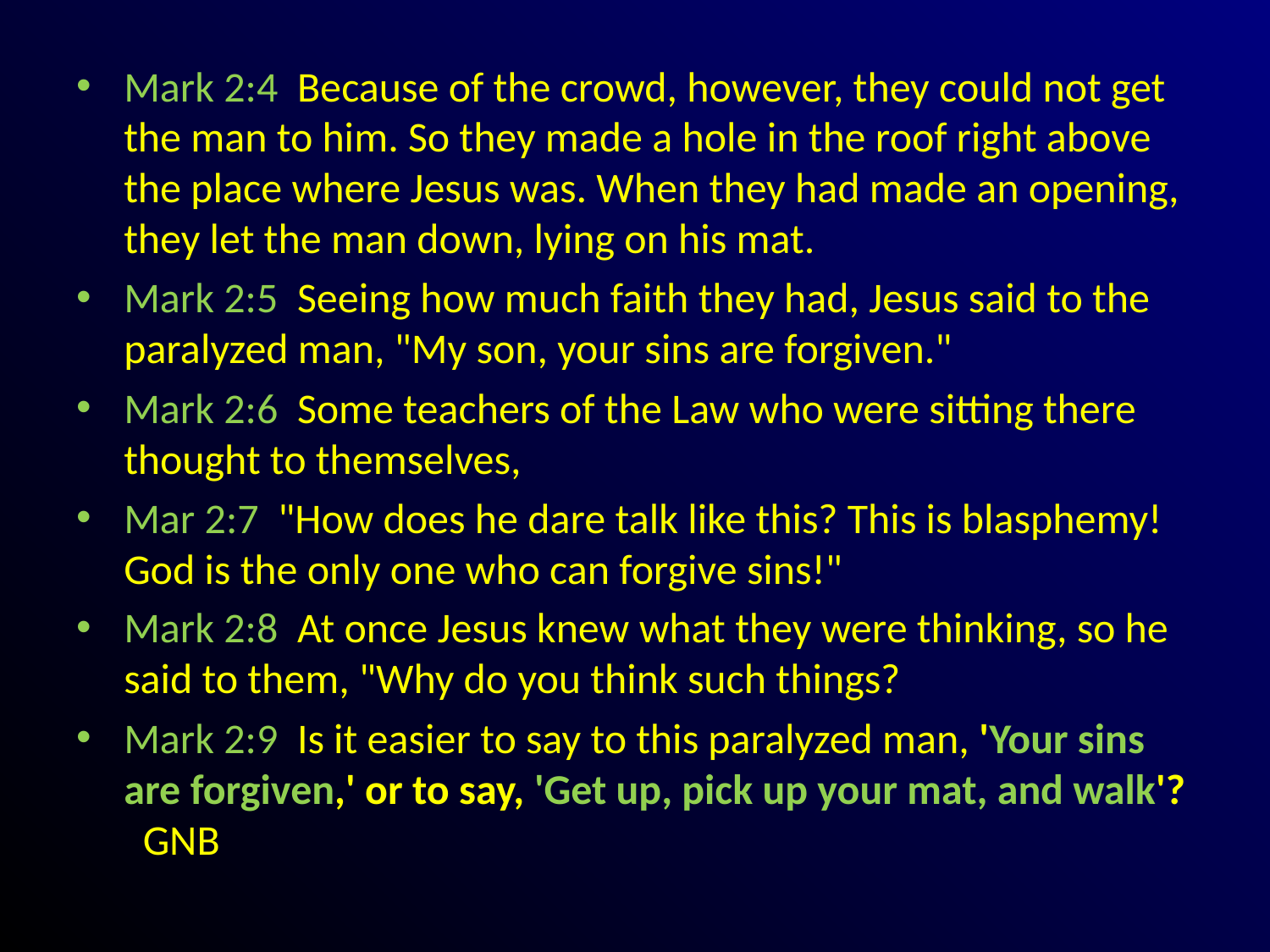

#
Mark 2:4  Because of the crowd, however, they could not get the man to him. So they made a hole in the roof right above the place where Jesus was. When they had made an opening, they let the man down, lying on his mat.
Mark 2:5  Seeing how much faith they had, Jesus said to the paralyzed man, "My son, your sins are forgiven."
Mark 2:6  Some teachers of the Law who were sitting there thought to themselves,
Mar 2:7  "How does he dare talk like this? This is blasphemy! God is the only one who can forgive sins!"
Mark 2:8  At once Jesus knew what they were thinking, so he said to them, "Why do you think such things?
Mark 2:9  Is it easier to say to this paralyzed man, 'Your sins are forgiven,' or to say, 'Get up, pick up your mat, and walk'?   GNB